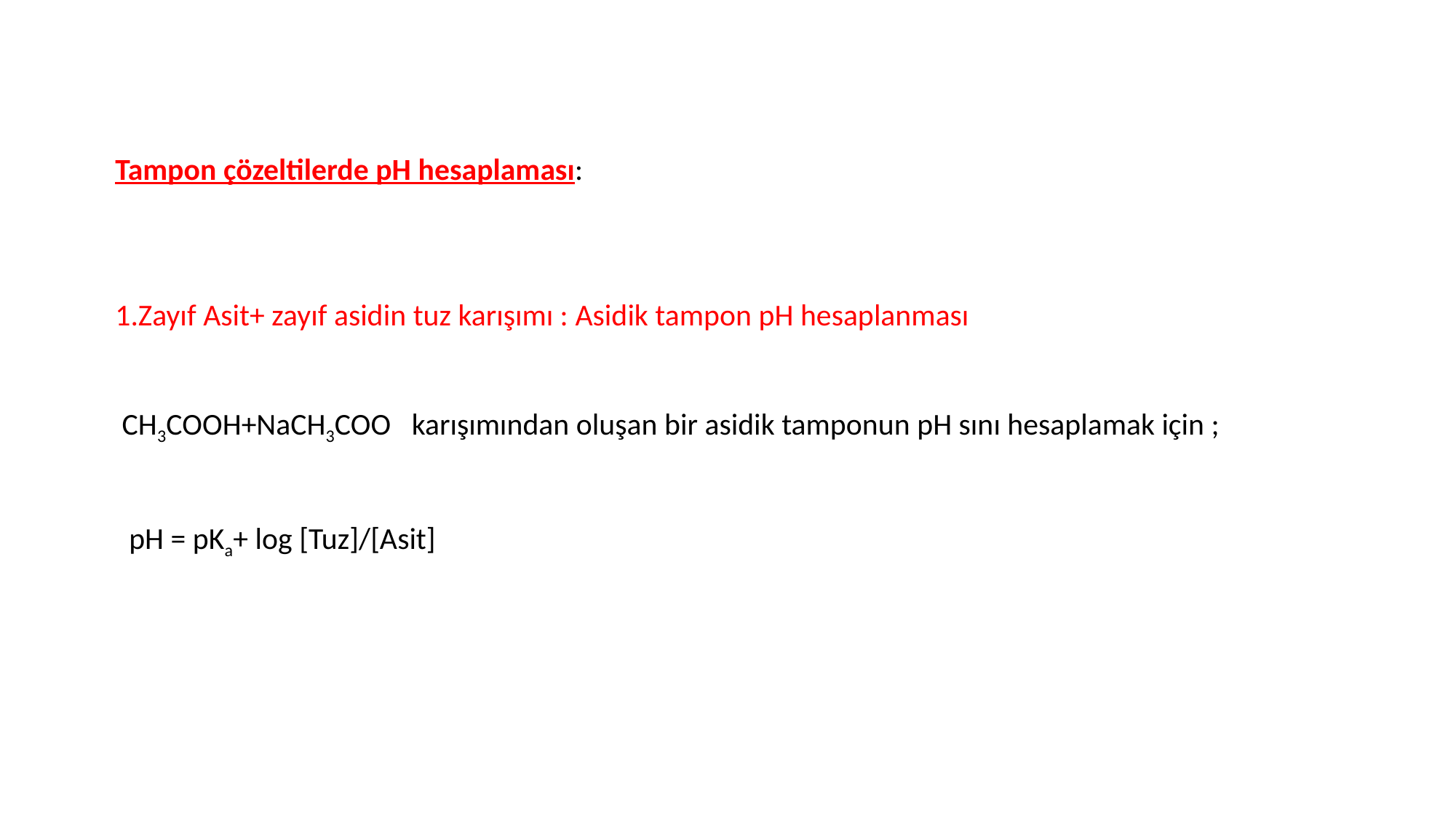

Tampon çözeltilerde pH hesaplaması:

1.Zayıf Asit+ zayıf asidin tuz karışımı : Asidik tampon pH hesaplanması

 CH3COOH+NaCH3COO   karışımından oluşan bir asidik tamponun pH sını hesaplamak için ;

  pH = pKa+ log [Tuz]/[Asit]